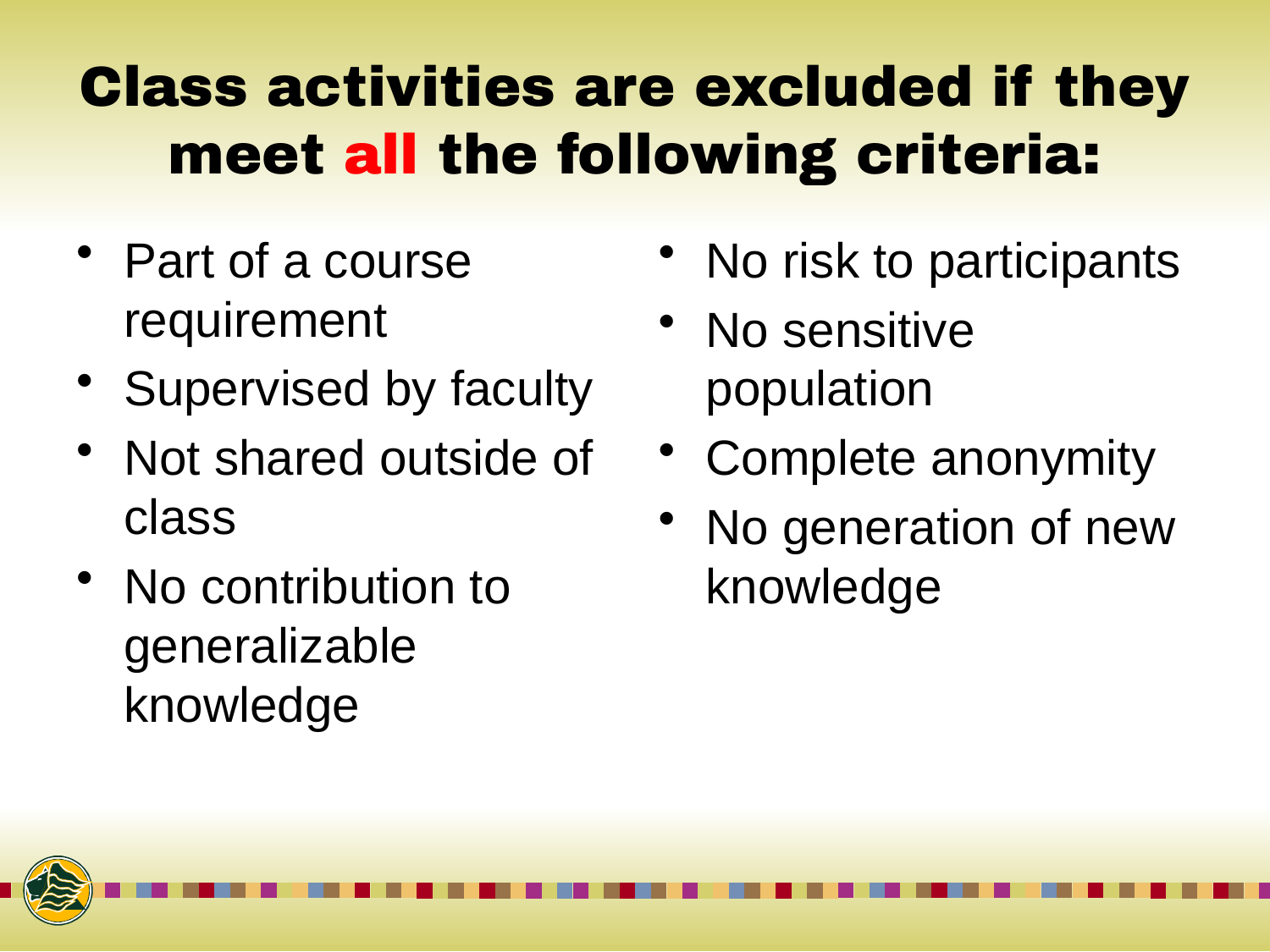

# Class activities are excluded if they meet all the following criteria:
Part of a course requirement
Supervised by faculty
Not shared outside of class
No contribution to generalizable knowledge
No risk to participants
No sensitive population
Complete anonymity
No generation of new knowledge